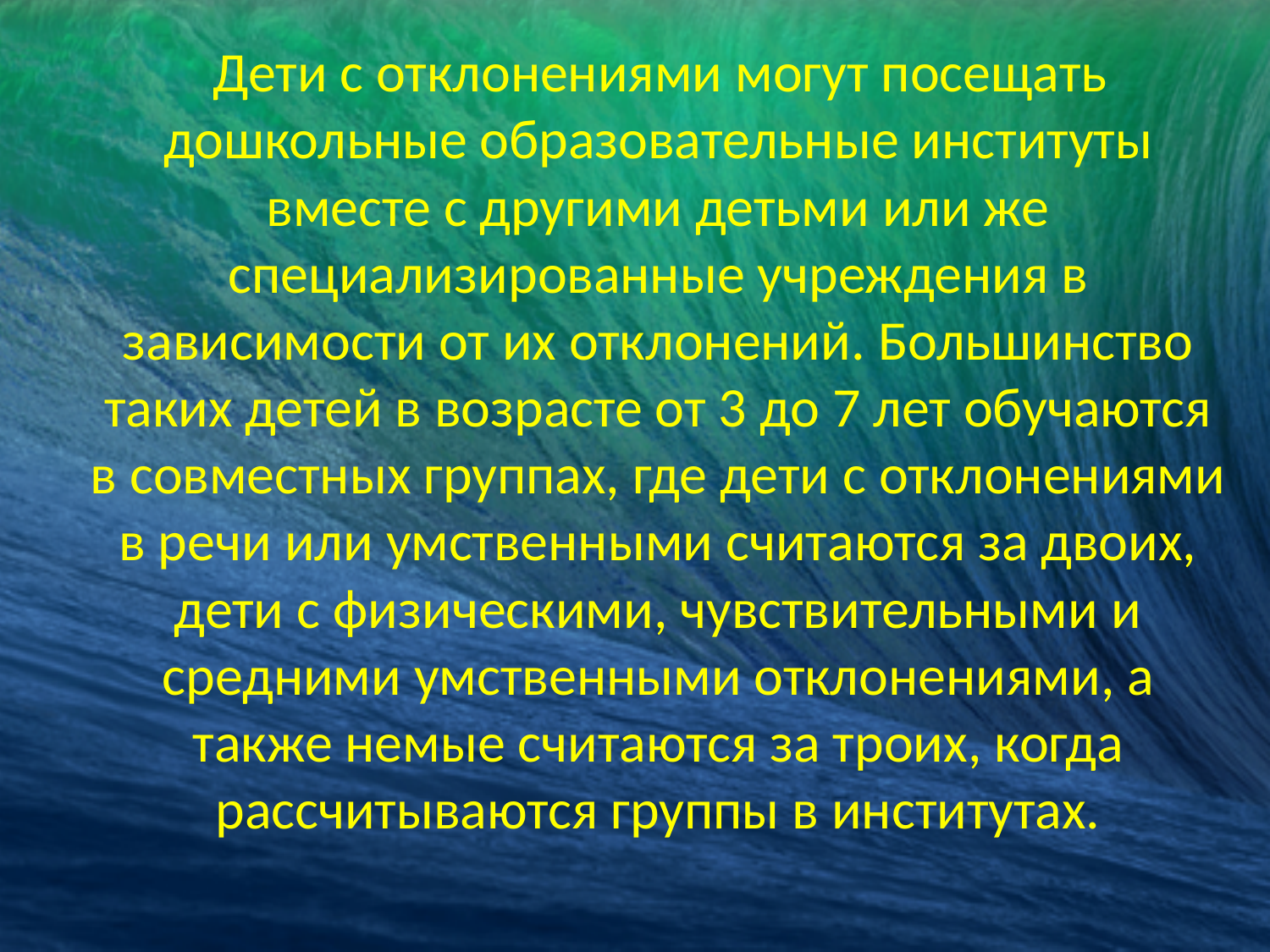

Дети с отклонениями могут посещать дошкольные образовательные институты вместе с другими детьми или же специализированные учреждения в зависимости от их отклонений. Большинство таких детей в возрасте от 3 до 7 лет обучаются в совместных группах, где дети с отклонениями в речи или умственными считаются за двоих, дети с физическими, чувствительными и средними умственными отклонениями, а также немые считаются за троих, когда рассчитываются группы в институтах.